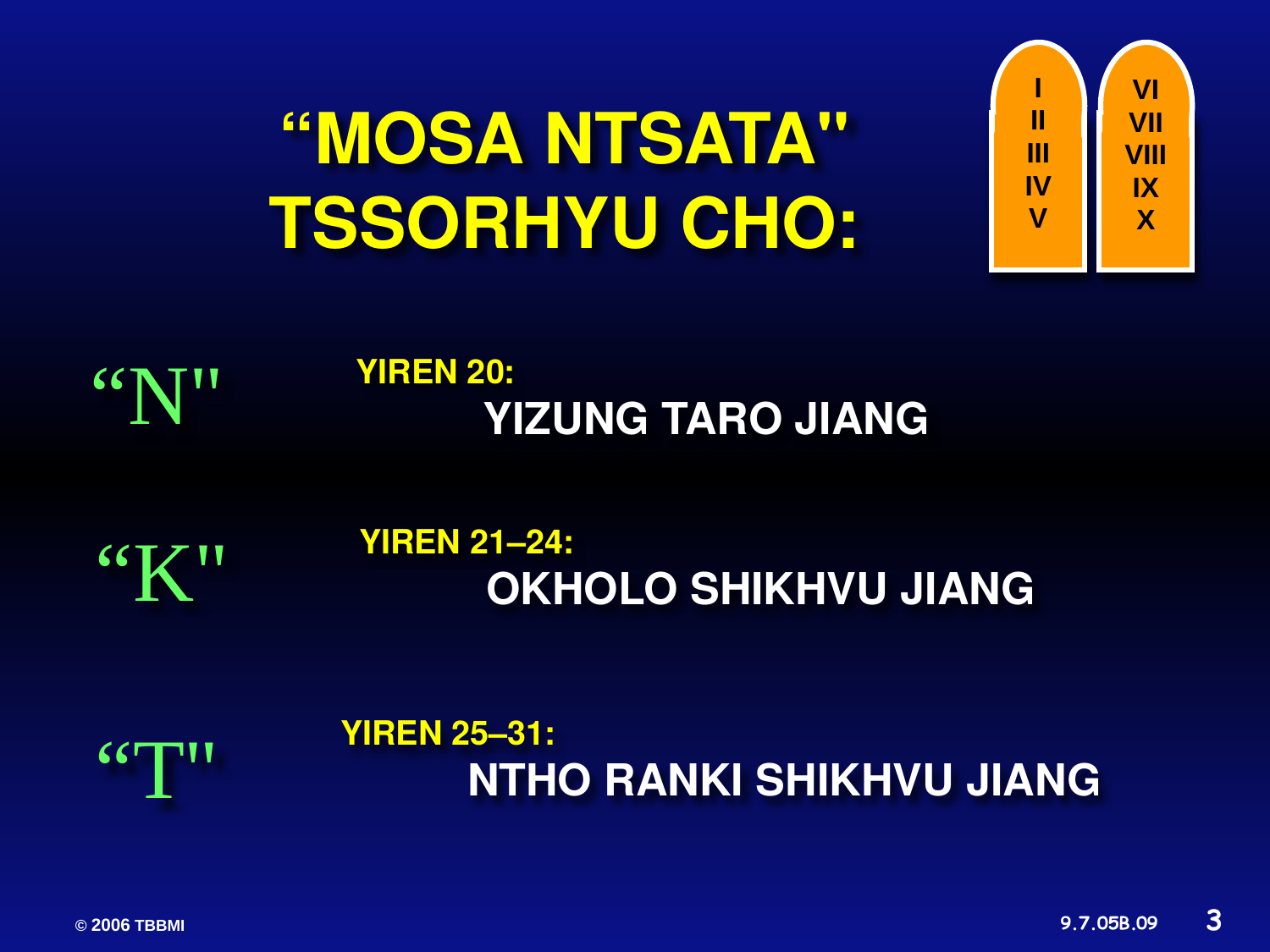

I
II
III
IV
V
VI
VII
VIII
IX
X

“MOSA NTSATA" TSSORHYU CHO:

“N"
YIREN 20:
	YIZUNG TARO JIANG

“K"
YIREN 21–24:
	OKHOLO SHIKHVU JIANG

YIREN 25–31:
	NTHO RANKI SHIKHVU JIANG

“T"

3

09